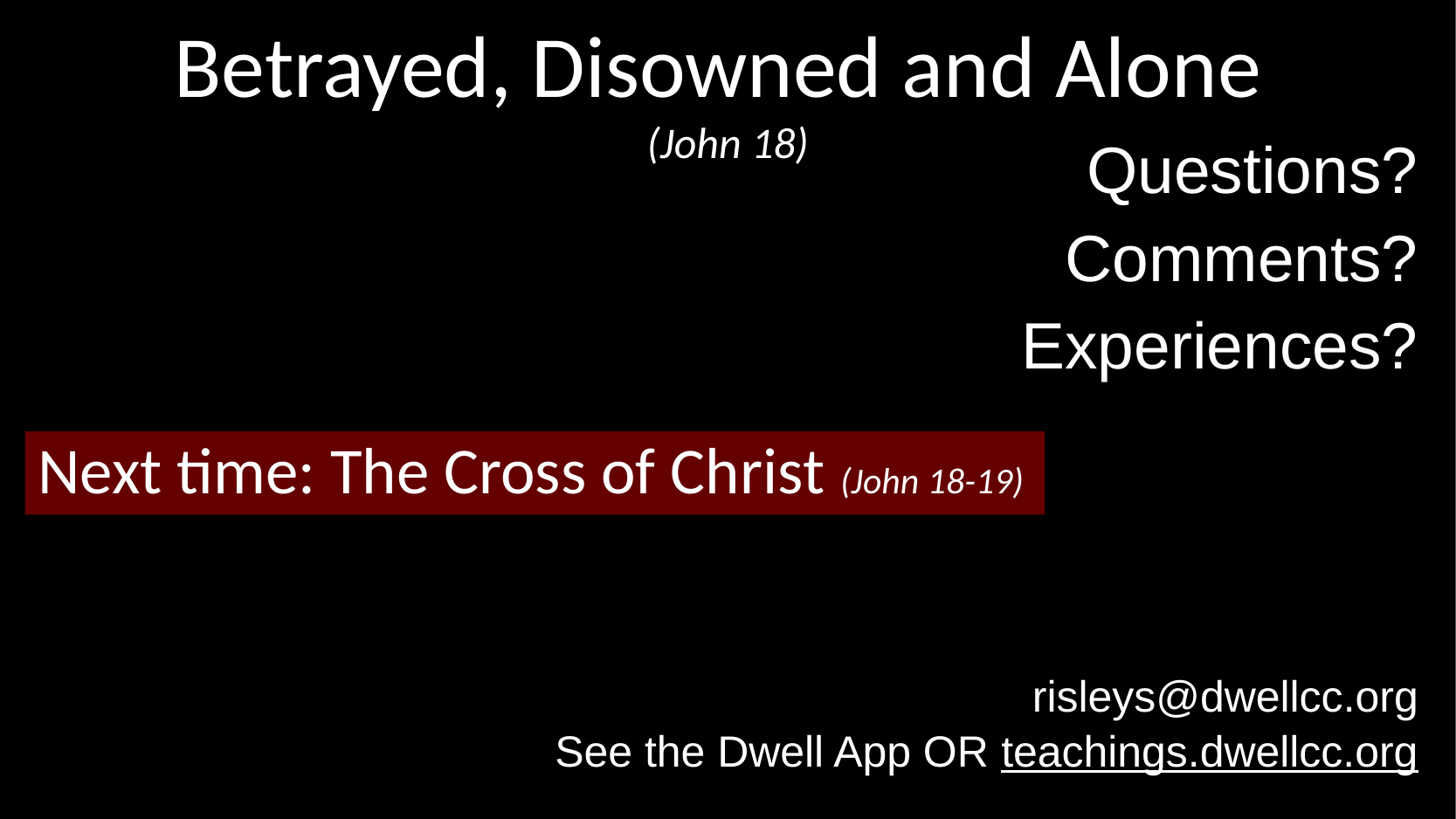

# Betrayed, Disowned and Alone (John 18)
Questions?
Comments?
Experiences?

risleys@dwellcc.org
See the Dwell App OR teachings.dwellcc.org
Next time: The Cross of Christ (John 18-19)